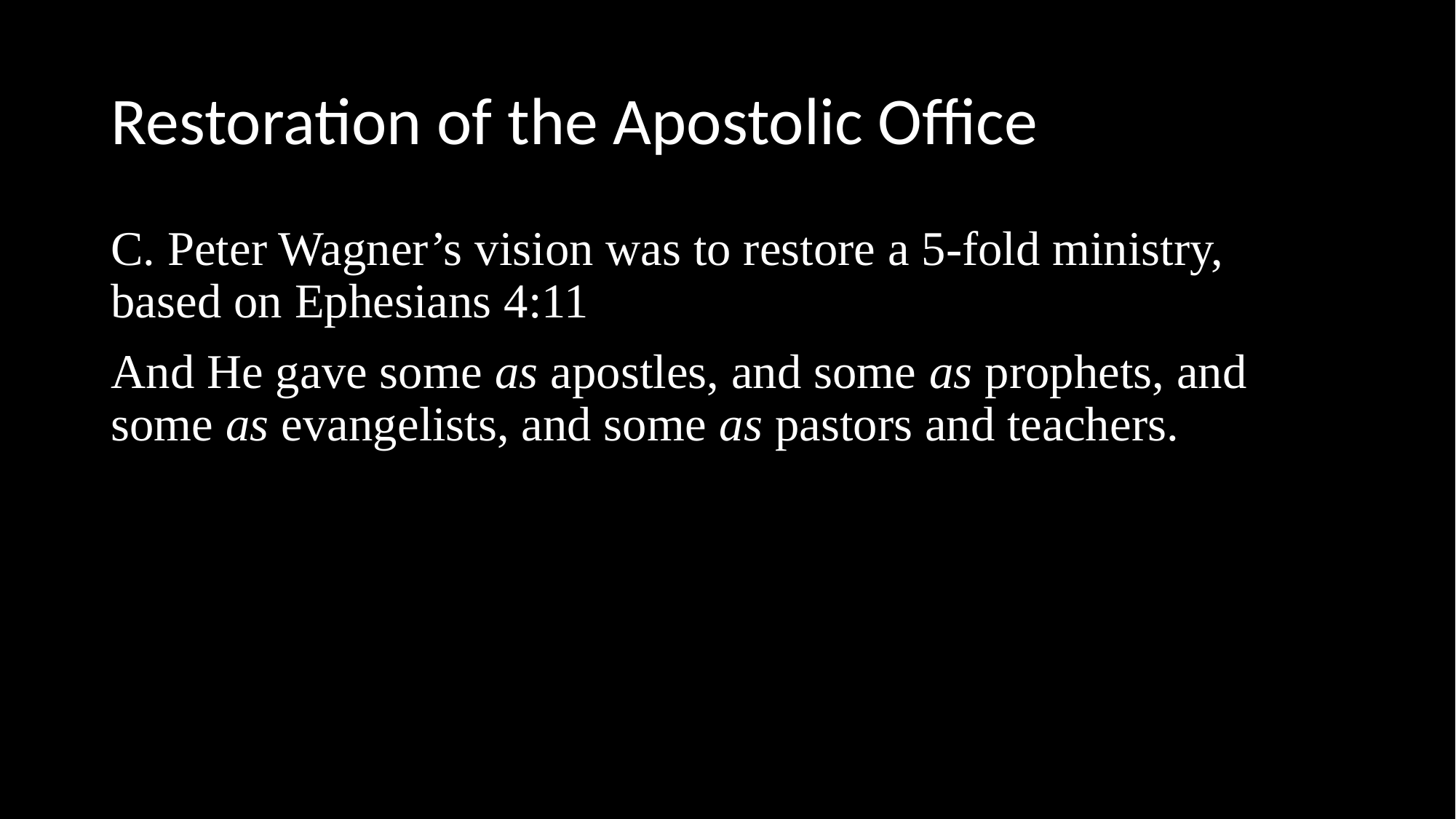

# Restoration of the Apostolic Office
C. Peter Wagner’s vision was to restore a 5-fold ministry, based on Ephesians 4:11
And He gave some as apostles, and some as prophets, and some as evangelists, and some as pastors and teachers.